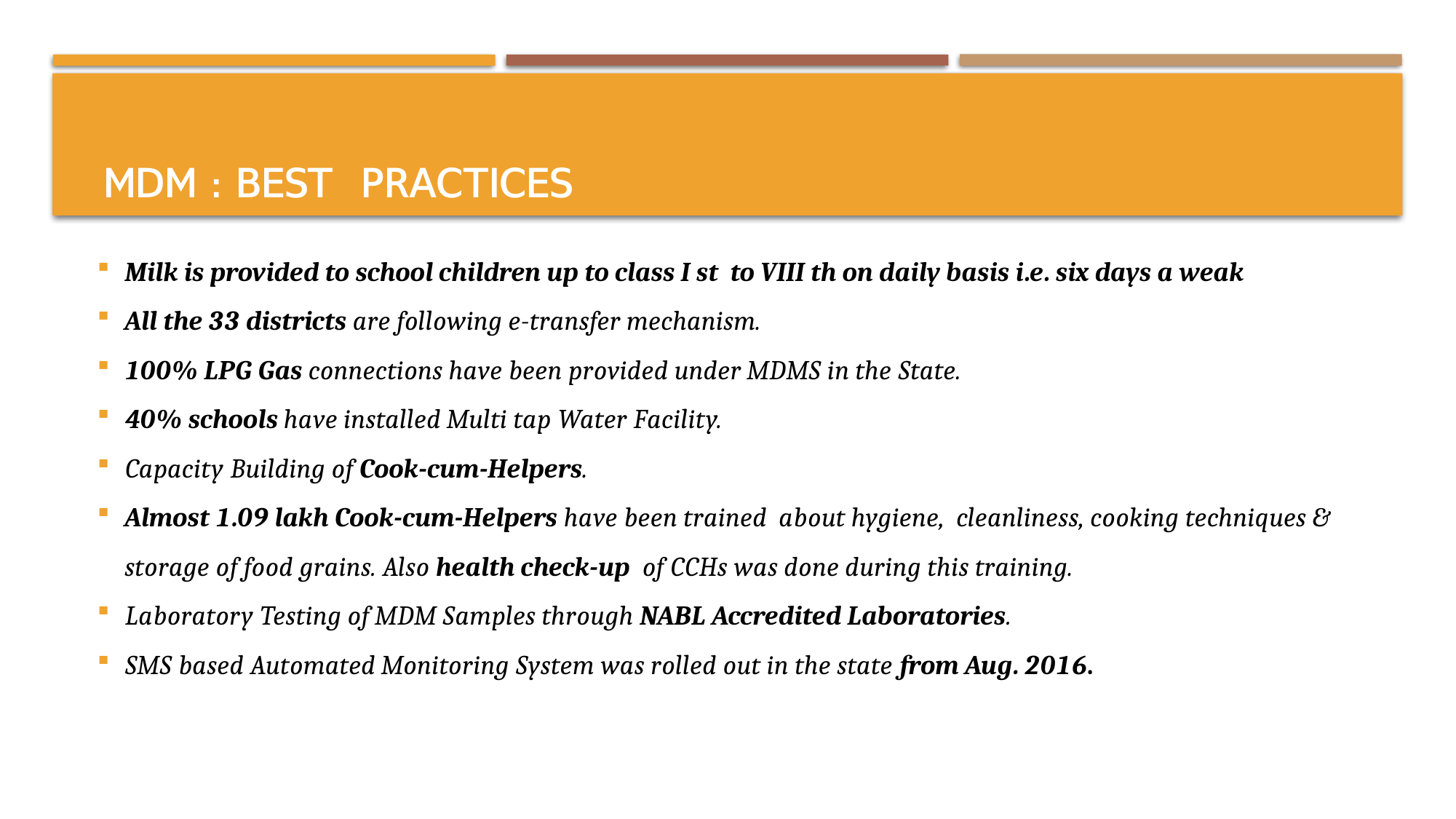

# MDM : BEST  PRACTICES
Milk is provided to school children up to class I st  to VIII th on daily basis i.e. six days a weak
All the 33 districts are following e-transfer mechanism.
100% LPG Gas connections have been provided under MDMS in the State.
40% schools have installed Multi tap Water Facility.
Capacity Building of Cook-cum-Helpers.
Almost 1.09 lakh Cook-cum-Helpers have been trained  about hygiene,  cleanliness, cooking techniques & storage of food grains. Also health check-up  of CCHs was done during this training.
Laboratory Testing of MDM Samples through NABL Accredited Laboratories.
SMS based Automated Monitoring System was rolled out in the state from Aug. 2016.